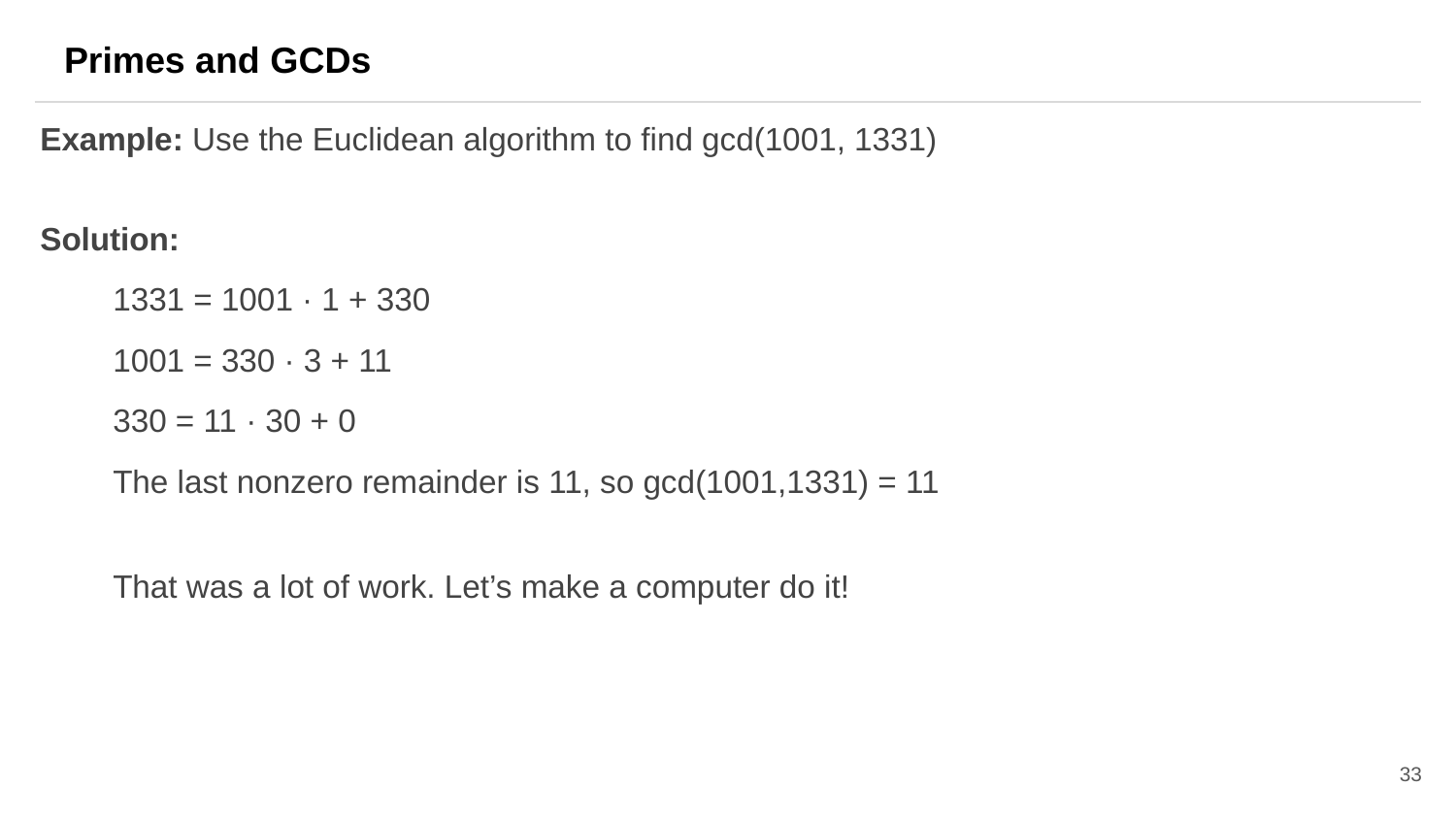

Primes and GCDs
Example: Use the Euclidean algorithm to find gcd(1001, 1331)
Solution:
1331 = 1001 · 1 + 330
1001 = 330 · 3 + 11
330 = 11 · 30 + 0
The last nonzero remainder is 11, so gcd(1001,1331) = 11
That was a lot of work. Let’s make a computer do it!
33